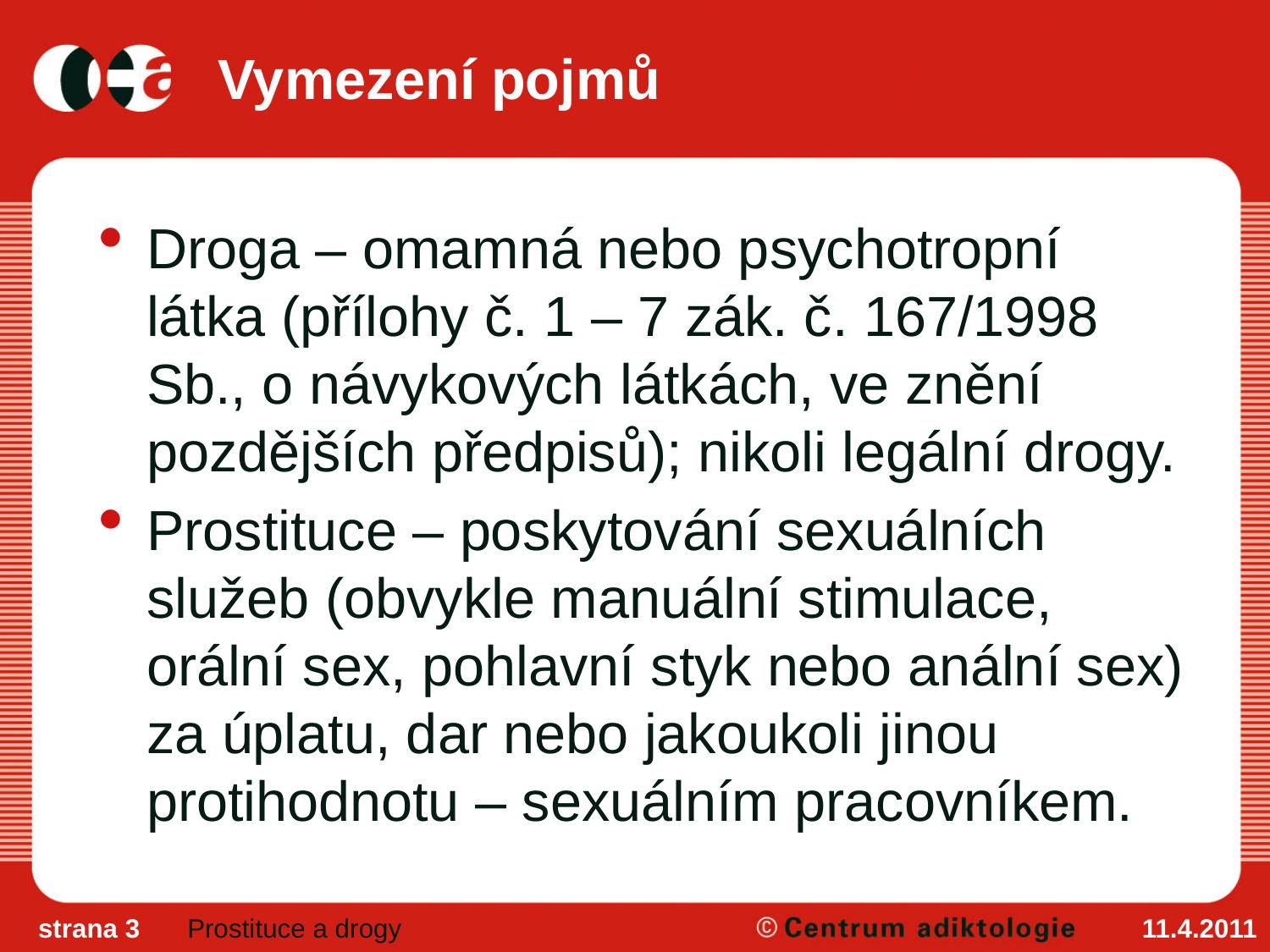

# Vymezení pojmů
Droga – omamná nebo psychotropní látka (přílohy č. 1 – 7 zák. č. 167/1998 Sb., o návykových látkách, ve znění pozdějších předpisů); nikoli legální drogy.
Prostituce – poskytování sexuálních služeb (obvykle manuální stimulace, orální sex, pohlavní styk nebo anální sex) za úplatu, dar nebo jakoukoli jinou protihodnotu – sexuálním pracovníkem.

strana 3
Prostituce a drogy
11.4.2011